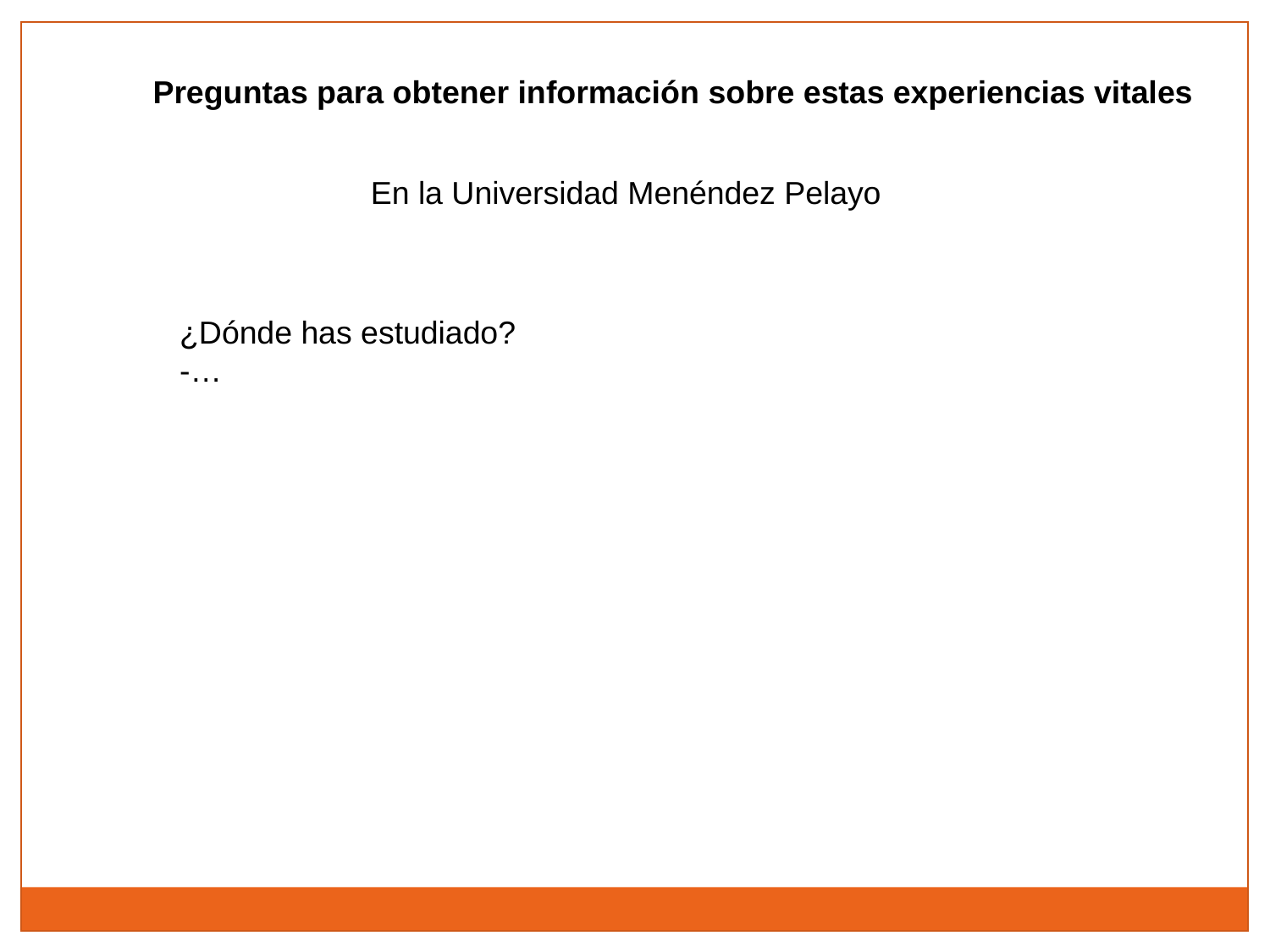

Preguntas para obtener información sobre estas experiencias vitales
En la Universidad Menéndez Pelayo
¿Dónde has estudiado?
-…